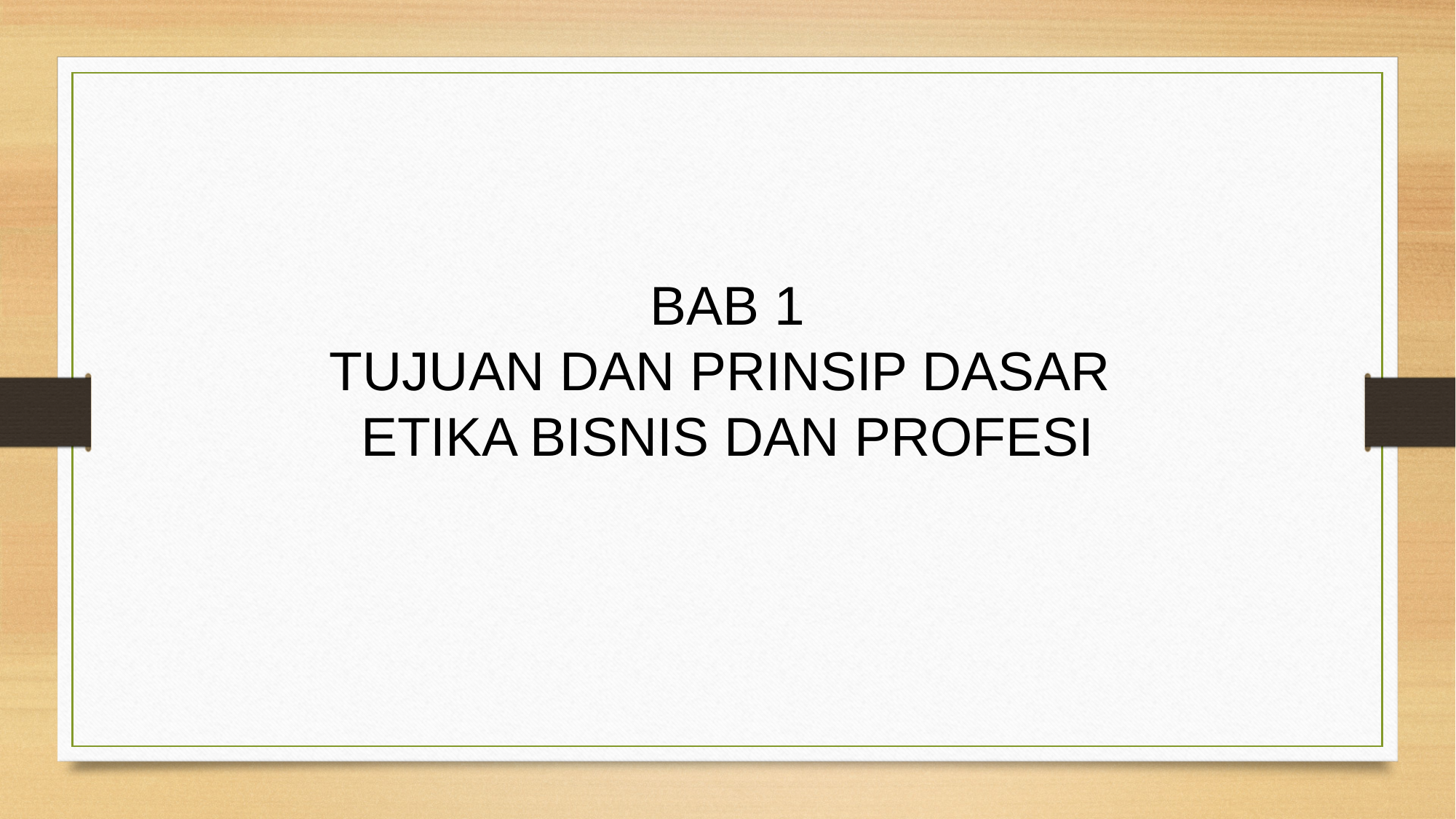

BAB 1
TUJUAN DAN PRINSIP DASAR
ETIKA BISNIS DAN PROFESI